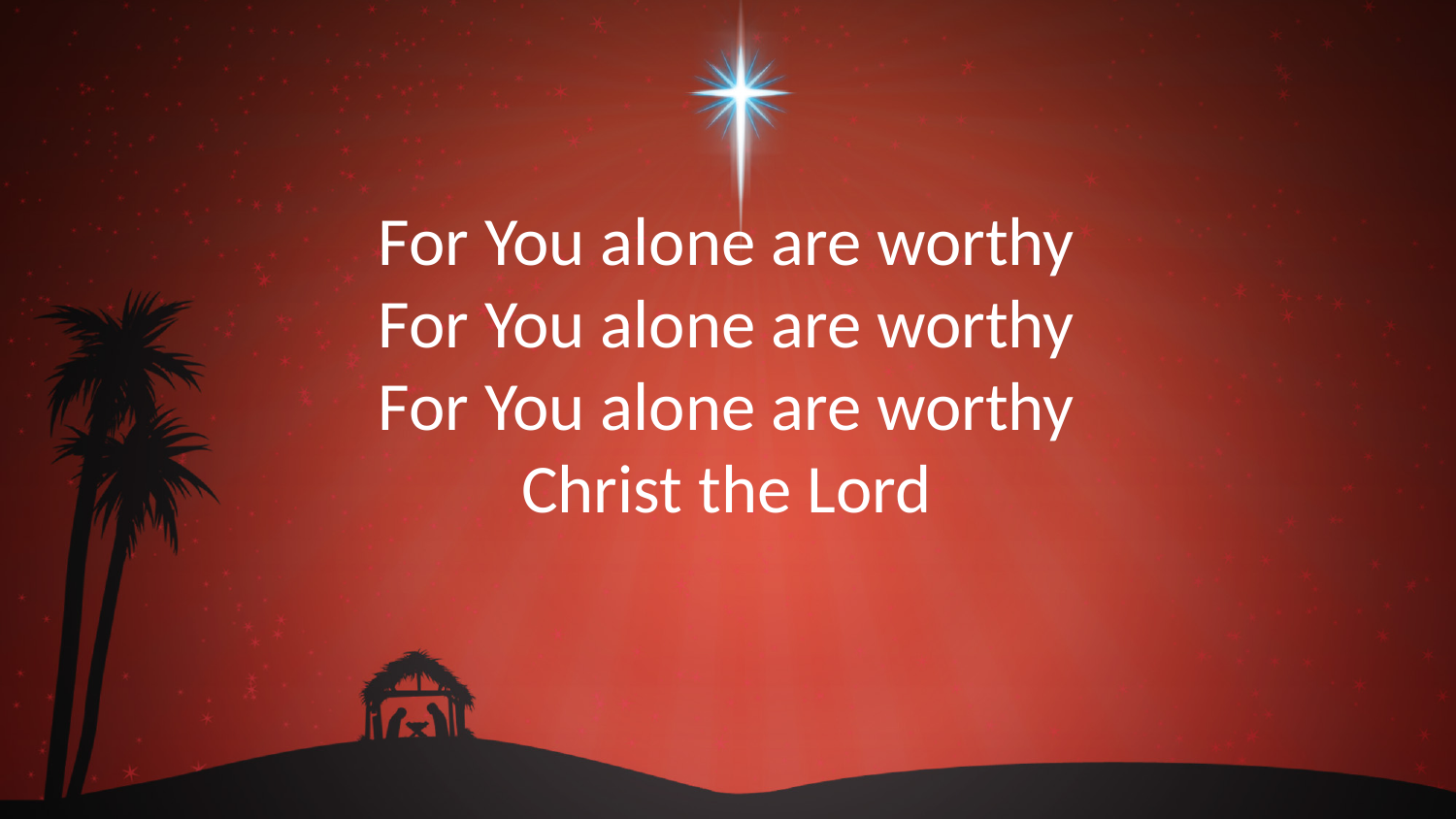

For You alone are worthy
For You alone are worthy
For You alone are worthy
Christ the Lord